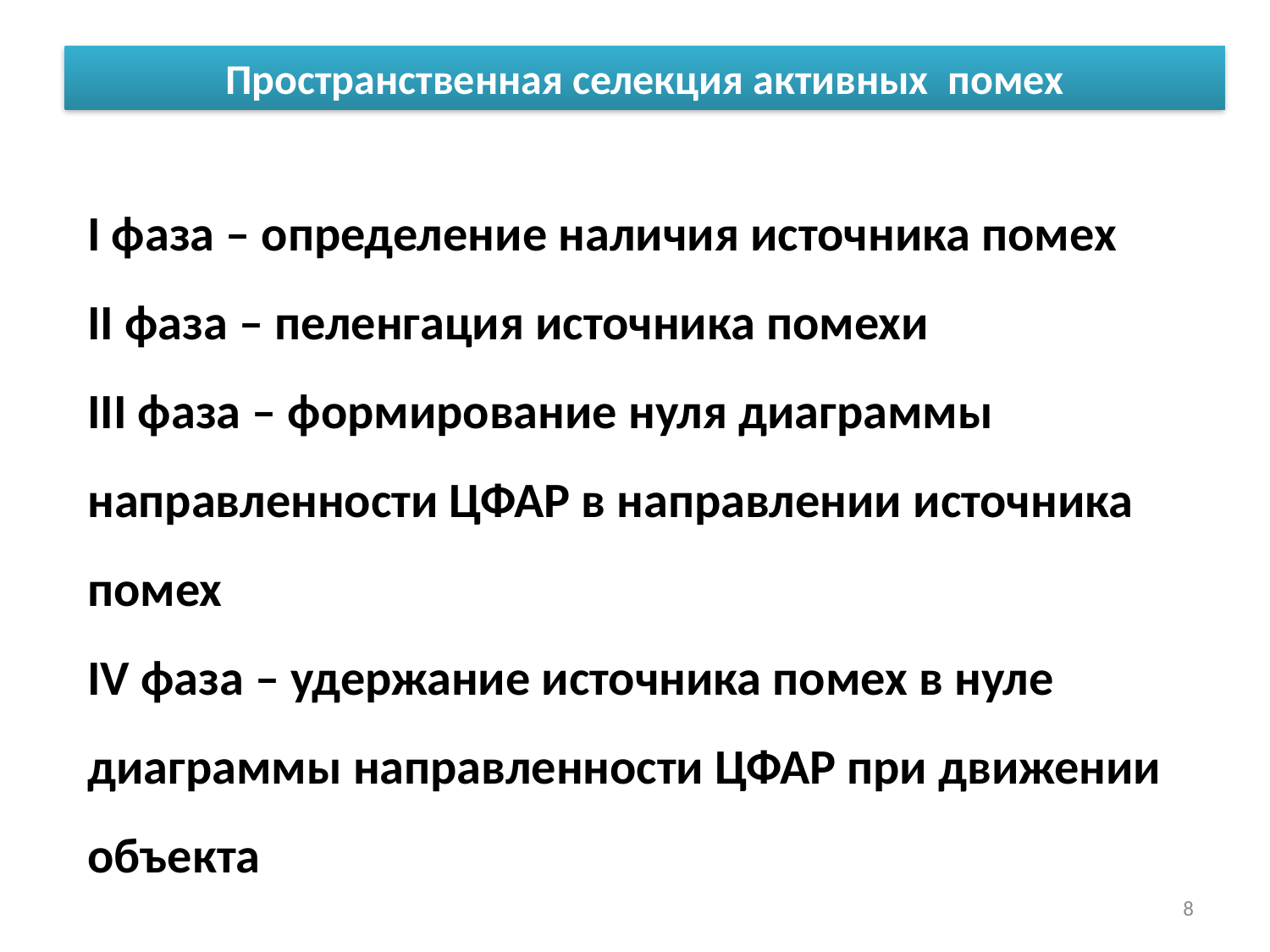

Пространственная селекция активных  помех
I фаза – определение наличия источника помех
II фаза – пеленгация источника помехи
III фаза – формирование нуля диаграммы направленности ЦФАР в направлении источника помех
IV фаза – удержание источника помех в нуле диаграммы направленности ЦФАР при движении объекта
8